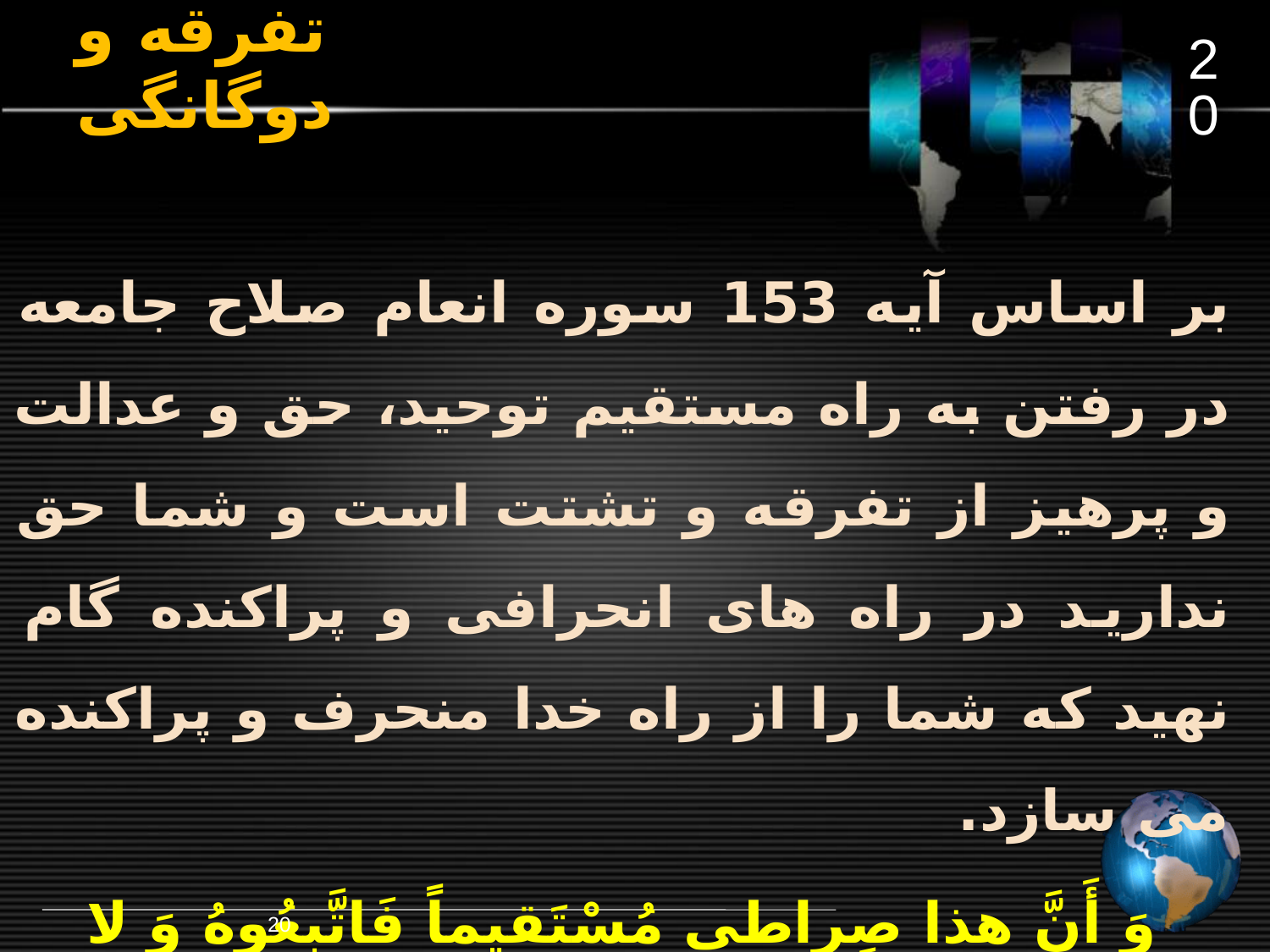

20
# تفرقه و دوگانگی
بر اساس آیه 153 سوره انعام صلاح جامعه در رفتن به راه مستقیم توحید، حق و عدالت و پرهیز از تفرقه و تشتت است و شما حق ندارید در راه های انحرافی و پراکنده گام نهید که شما را از راه خدا منحرف و پراکنده می سازد.
وَ أَنَّ هذا صِراطي‏ مُسْتَقيماً فَاتَّبِعُوهُ وَ لا تَتَّبِعُوا السُّبُلَ فَتَفَرَّقَ بِکُمْ عَنْ سَبيلِهِ ذلِکُمْ وَصَّاکُمْ بِهِ لَعَلَّکُمْ تَتَّقُونَ (انعام/ 153)
20